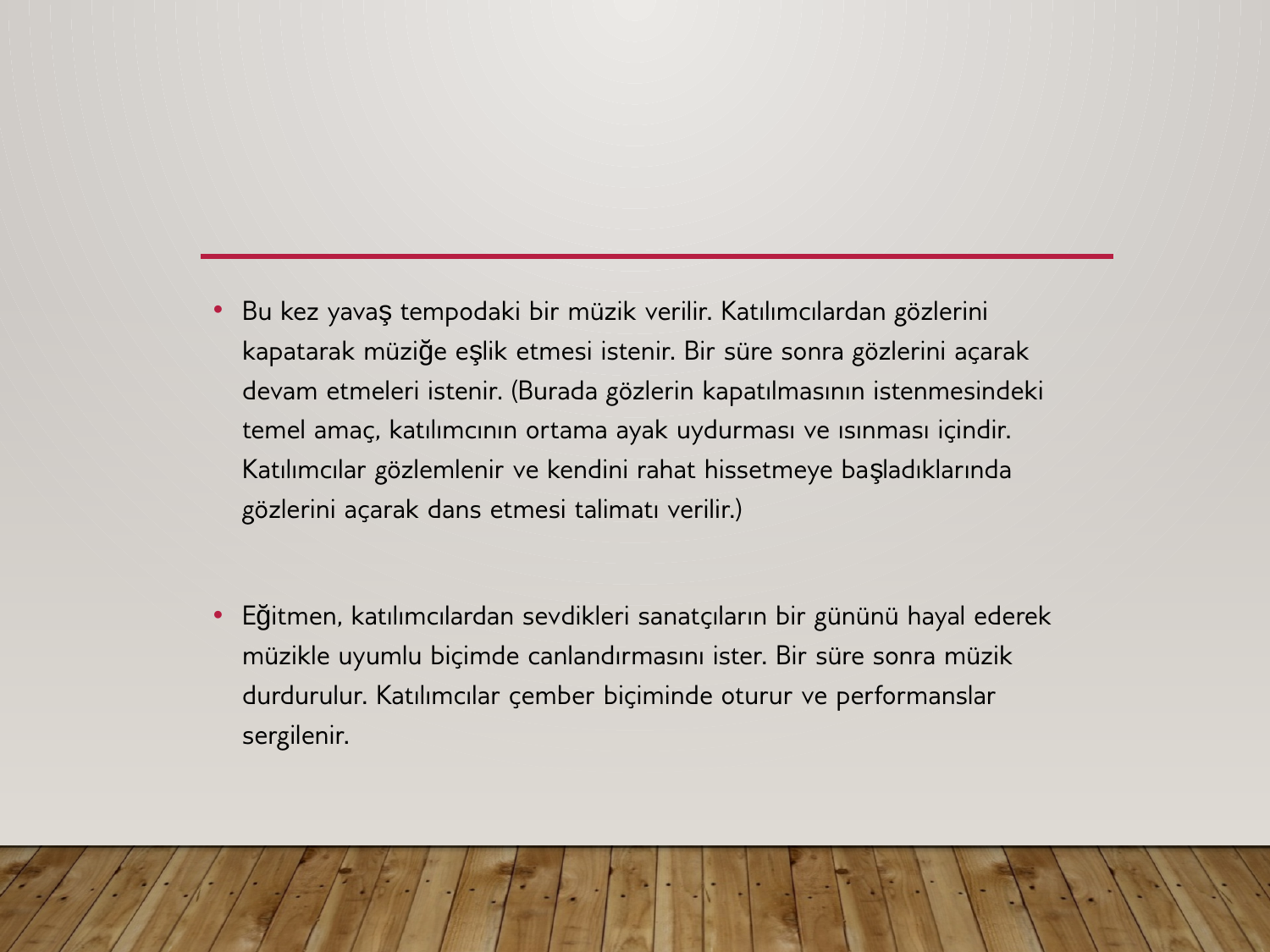

#
Bu kez yavaş tempodaki bir müzik verilir. Katılımcılardan gözlerini kapatarak müziğe eşlik etmesi istenir. Bir süre sonra gözlerini açarak devam etmeleri istenir. (Burada gözlerin kapatılmasının istenmesindeki temel amaç, katılımcının ortama ayak uydurması ve ısınması içindir. Katılımcılar gözlemlenir ve kendini rahat hissetmeye başladıklarında gözlerini açarak dans etmesi talimatı verilir.)

Eğitmen, katılımcılardan sevdikleri sanatçıların bir gününü hayal ederek müzikle uyumlu biçimde canlandırmasını ister. Bir süre sonra müzik durdurulur. Katılımcılar çember biçiminde oturur ve performanslar sergilenir.